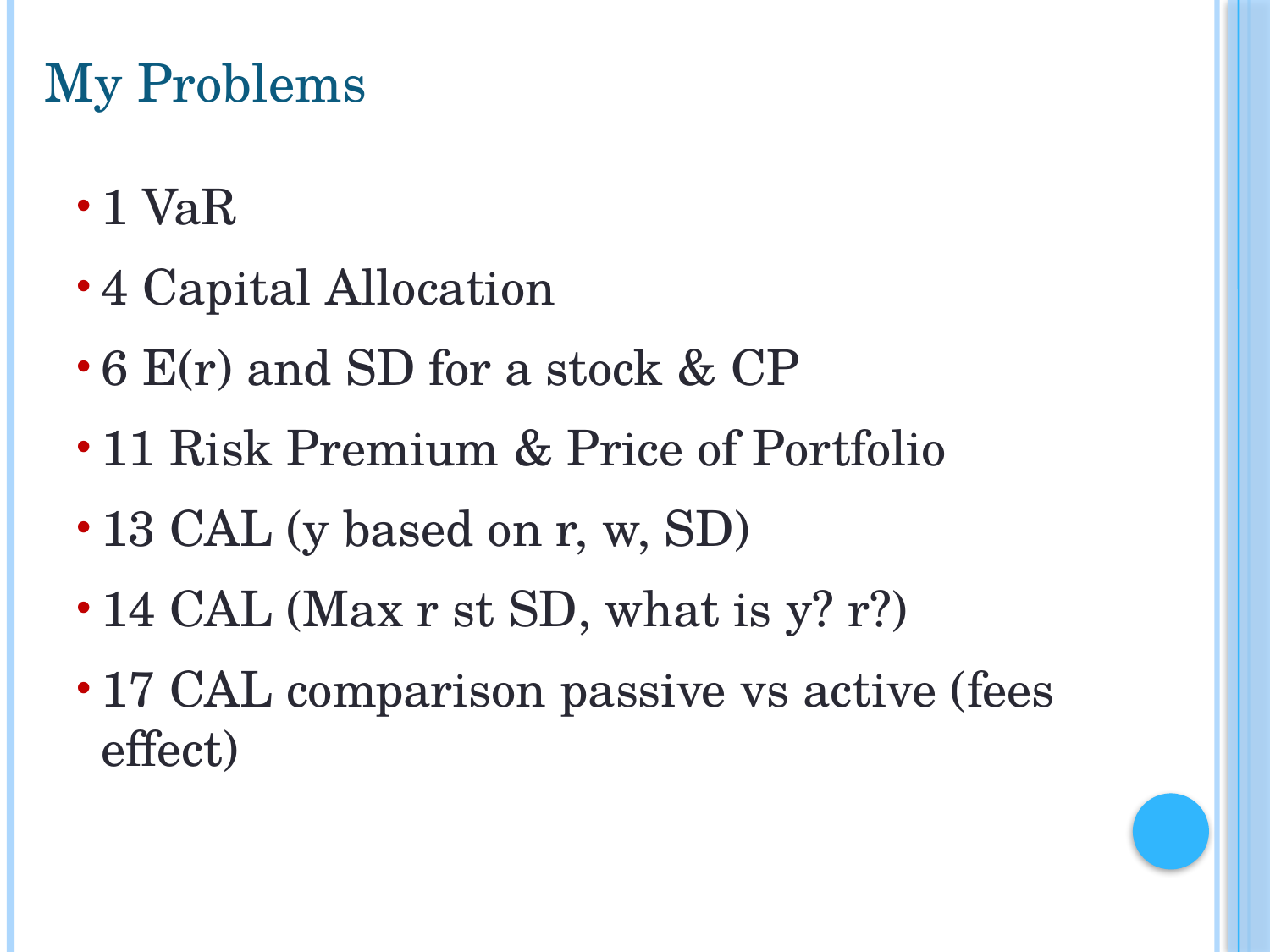

My Problems
1 VaR
4 Capital Allocation
6 E(r) and SD for a stock & CP
11 Risk Premium & Price of Portfolio
13 CAL (y based on r, w, SD)
14 CAL (Max r st SD, what is y? r?)
17 CAL comparison passive vs active (fees effect)